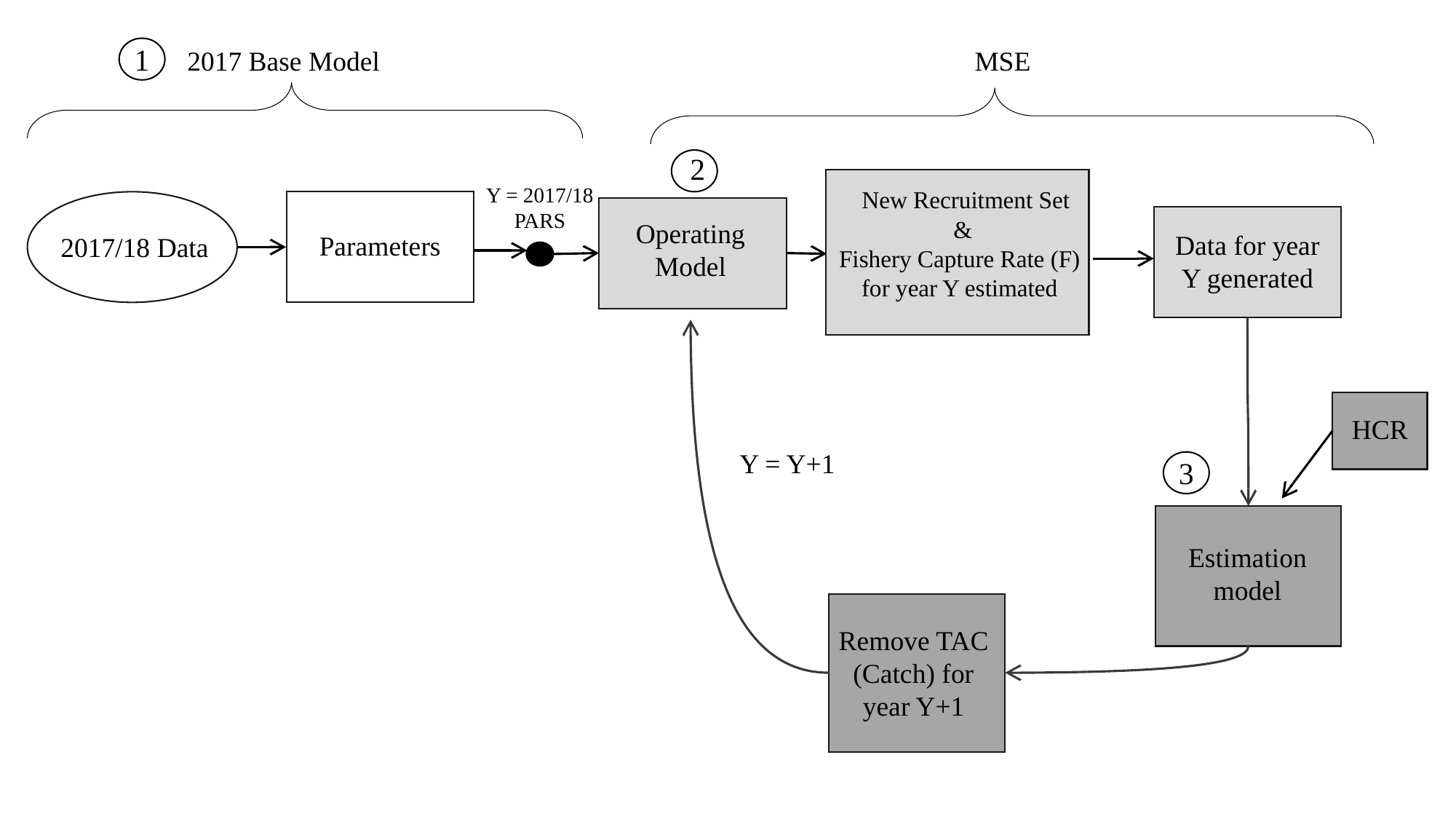

1
2017 Base Model
MSE

2

 New Recruitment Set
&
Fishery Capture Rate (F)
for year Y estimated

Y = 2017/18
PARS

Operating Model

Data for year Y generated
Parameters
2017/18 Data

HCR
Y = Y+1
3

Estimation model

Remove TAC (Catch) for year Y+1